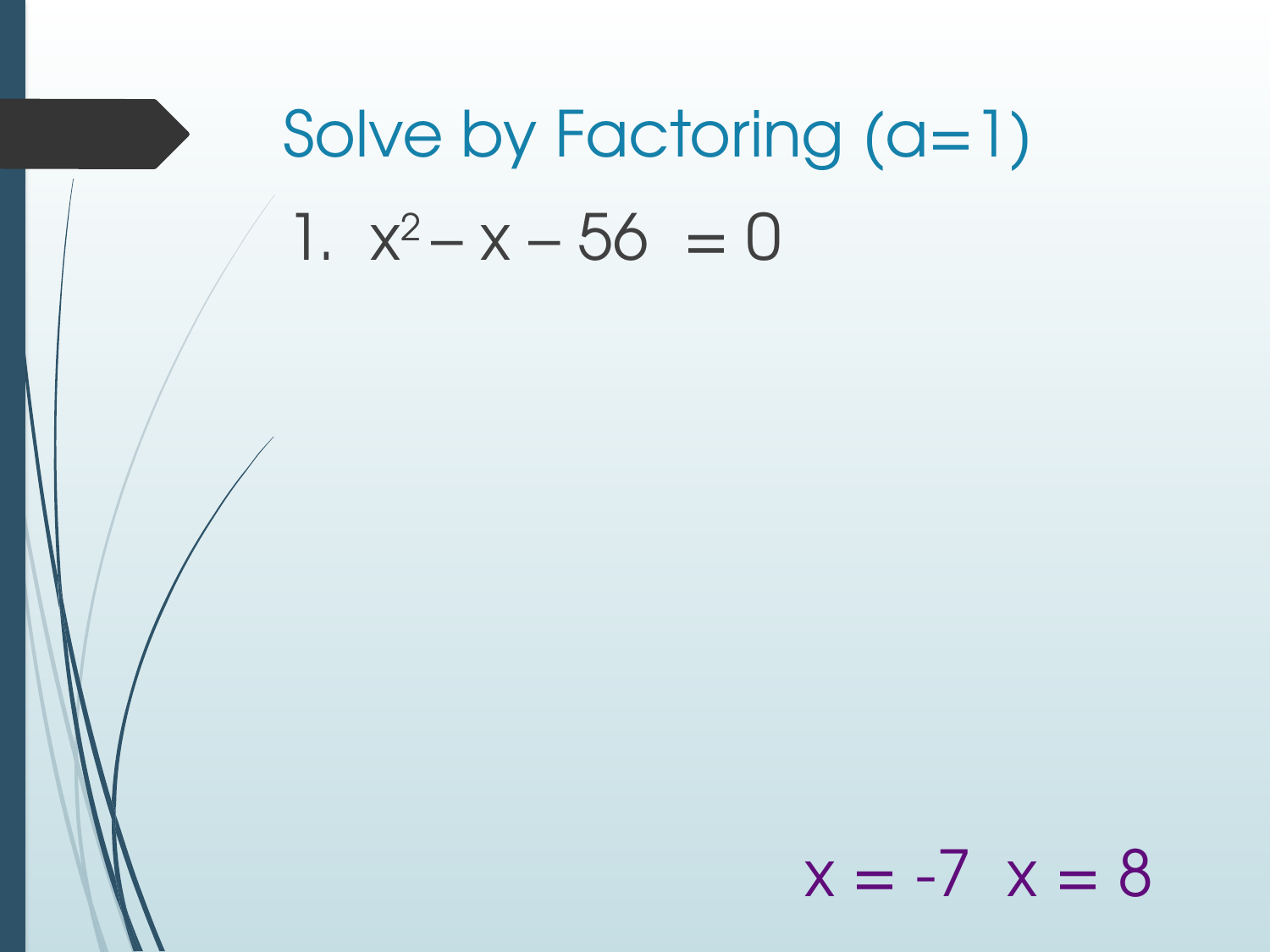

# Solve by Factoring (a=1)
1.  x2 – x – 56  = 0
x = -7  x = 8